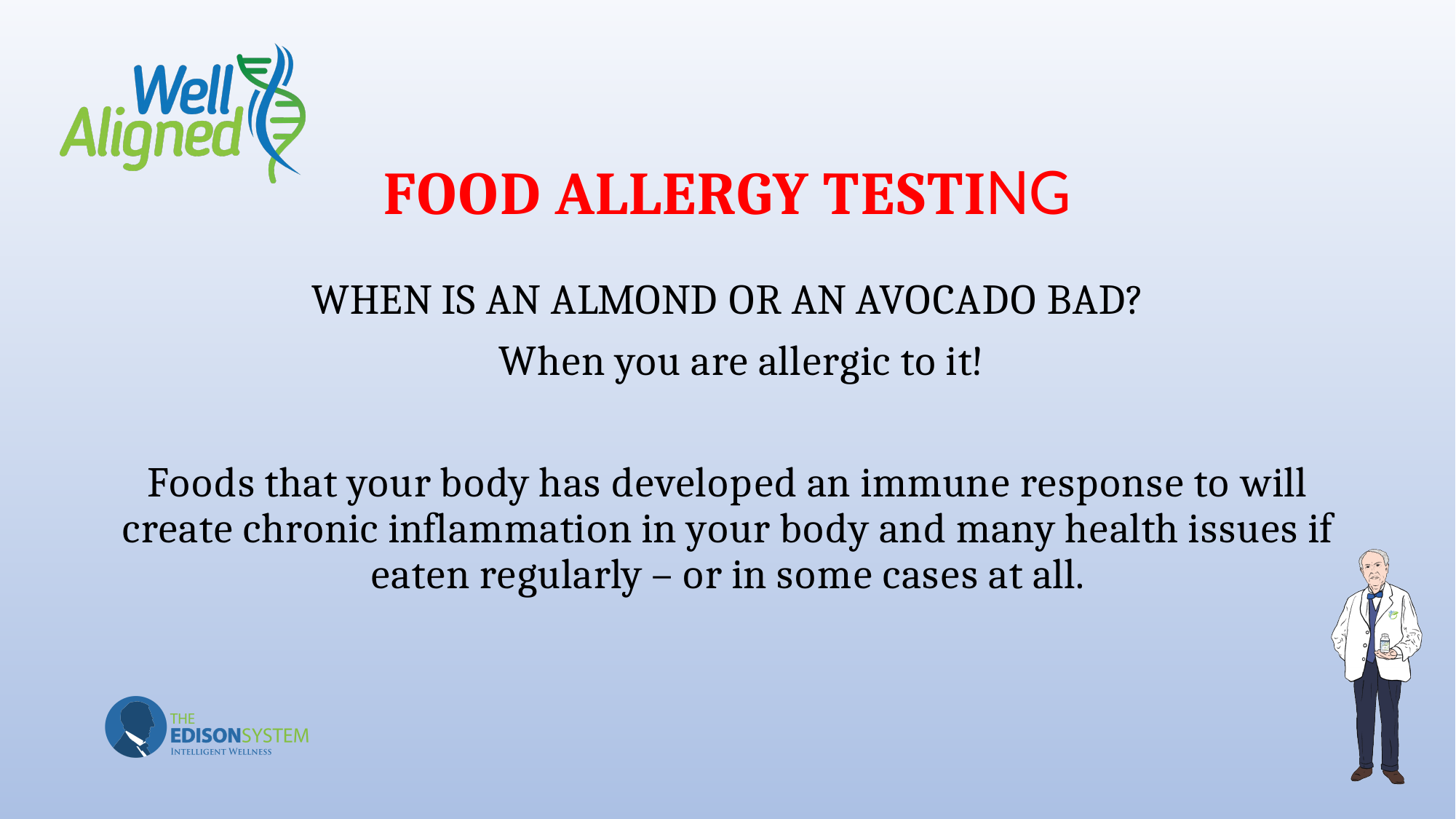

# FOOD ALLERGY TESTING
WHEN IS AN ALMOND OR AN AVOCADO BAD?
   When you are allergic to it!

Foods that your body has developed an immune response to will create chronic inflammation in your body and many health issues if eaten regularly – or in some cases at all.